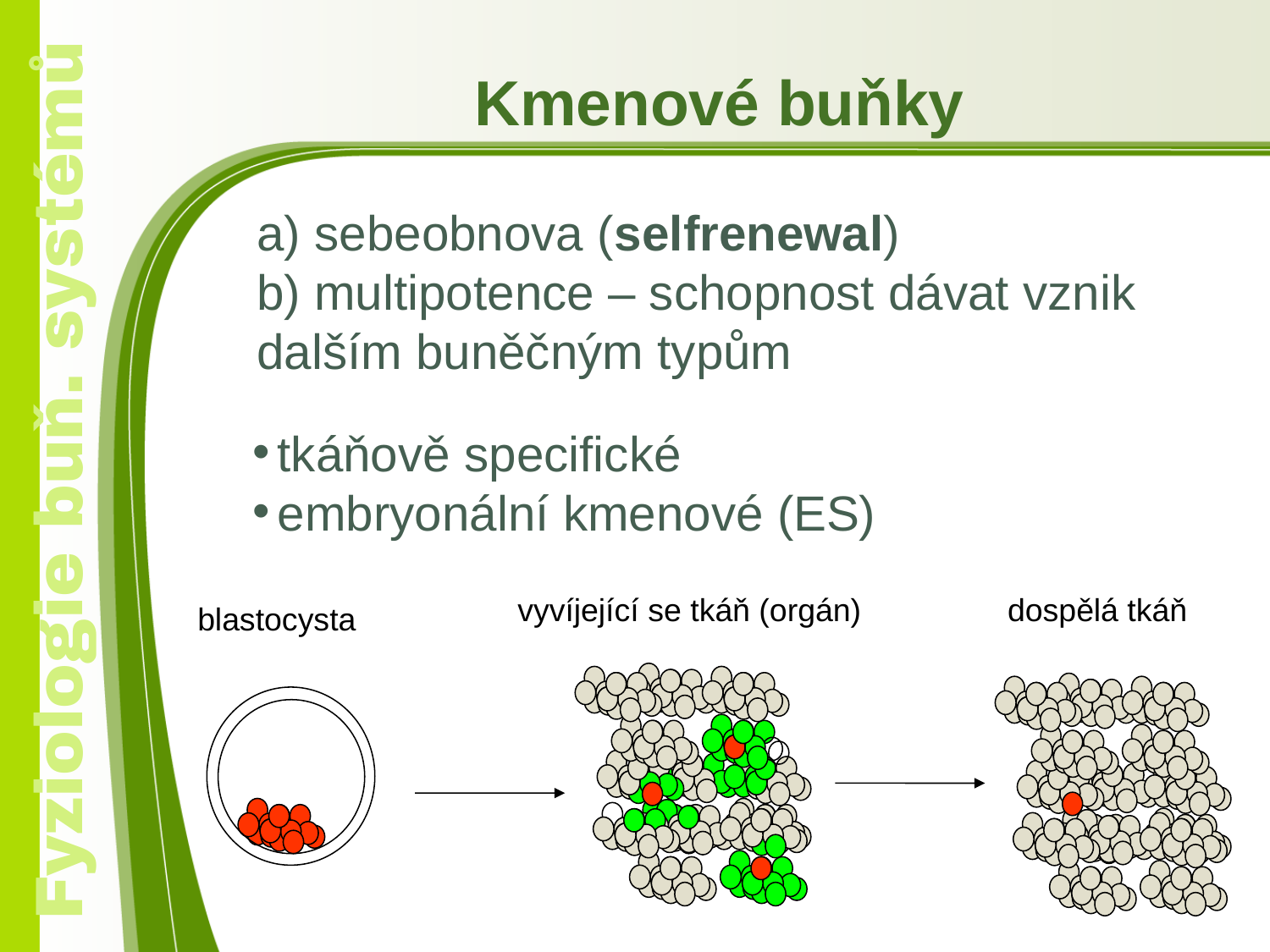

Kmenové buňky
a) sebeobnova (selfrenewal)
b) multipotence – schopnost dávat vznik dalším buněčným typům
tkáňově specifické
embryonální kmenové (ES)
vyvíjející se tkáň (orgán)
dospělá tkáň
blastocysta